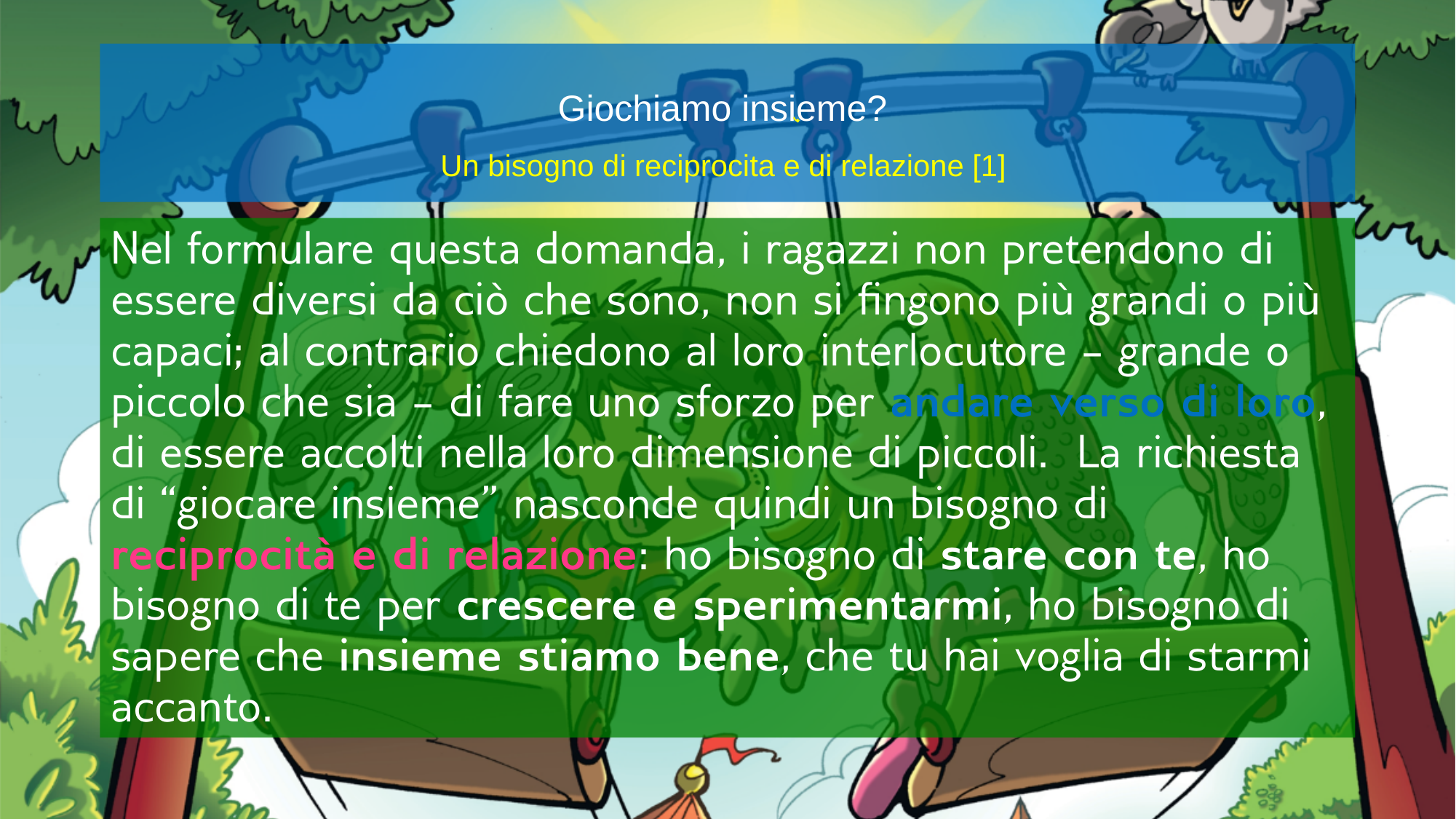

# Giochiamo insieme? Un bisogno di reciprocita e di relazione [1]
’
Nel formulare questa domanda, i ragazzi non pretendono di essere diversi da ciò che sono, non si fingono più grandi o più capaci; al contrario chiedono al loro interlocutore – grande o piccolo che sia – di fare uno sforzo per andare verso di loro, di essere accolti nella loro dimensione di piccoli.  La richiesta di “giocare insieme” nasconde quindi un bisogno di reciprocità e di relazione: ho bisogno di stare con te, ho bisogno di te per crescere e sperimentarmi, ho bisogno di sapere che insieme stiamo bene, che tu hai voglia di starmi accanto.